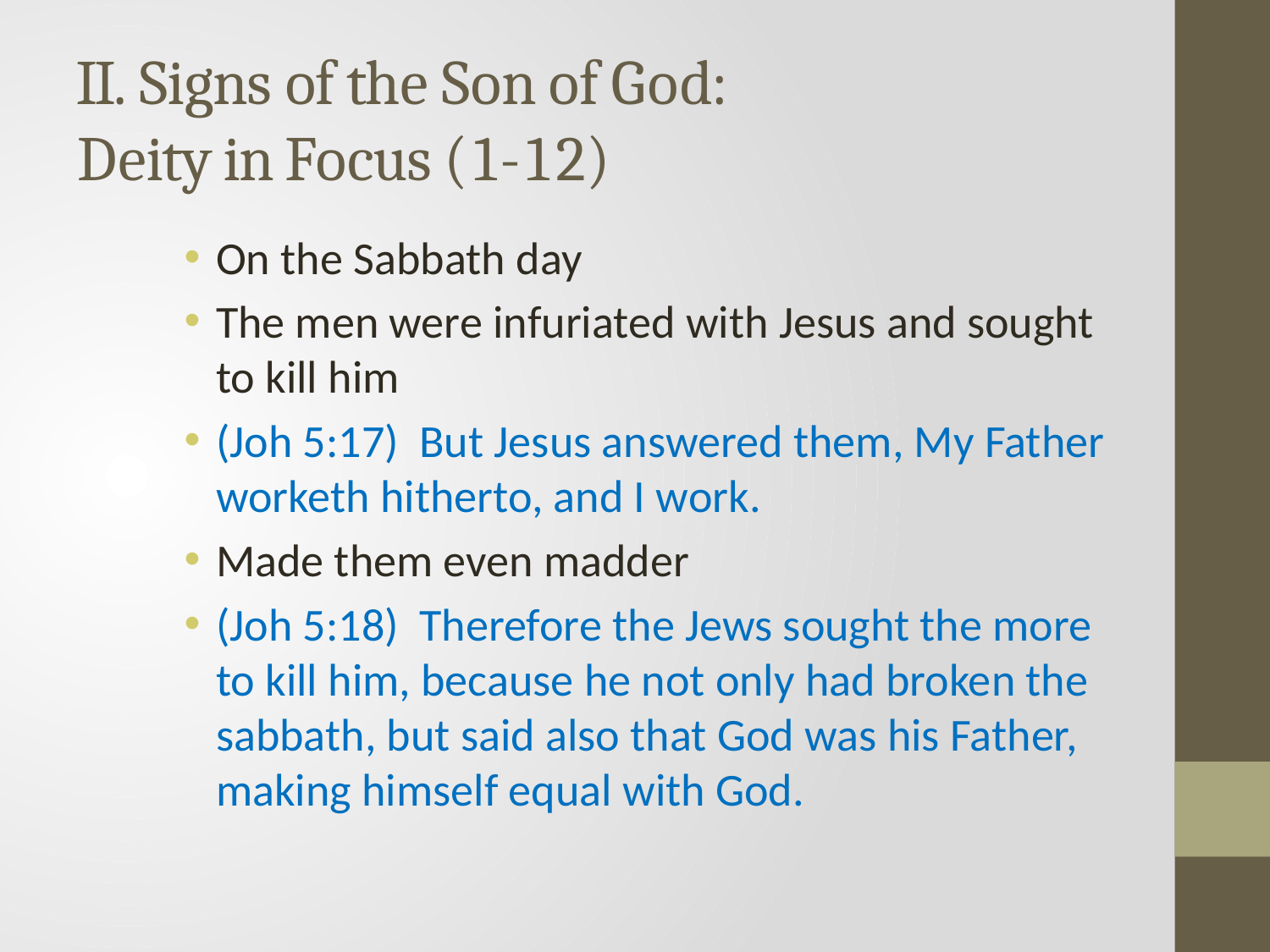

# II. Signs of the Son of God: Deity in Focus (1-12)
On the Sabbath day
The men were infuriated with Jesus and sought to kill him
(Joh 5:17)  But Jesus answered them, My Father worketh hitherto, and I work.
Made them even madder
(Joh 5:18)  Therefore the Jews sought the more to kill him, because he not only had broken the sabbath, but said also that God was his Father, making himself equal with God.